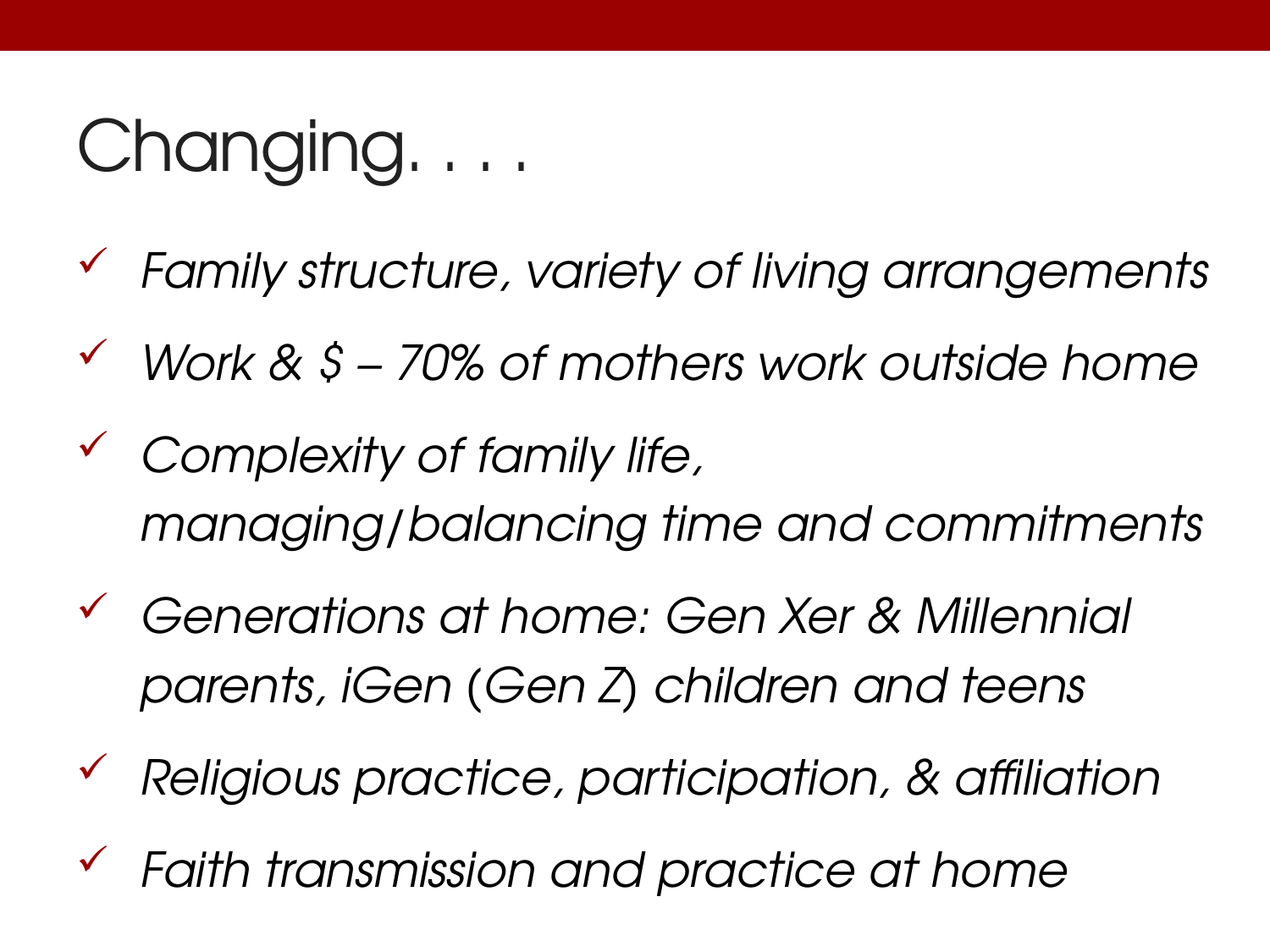

# Changing. . . .
Family structure, variety of living arrangements
Work & $ – 70% of mothers work outside home
Complexity of family life, managing/balancing time and commitments
Generations at home: Gen Xer & Millennial parents, iGen (Gen Z) children and teens
Religious practice, participation, & affiliation
Faith transmission and practice at home